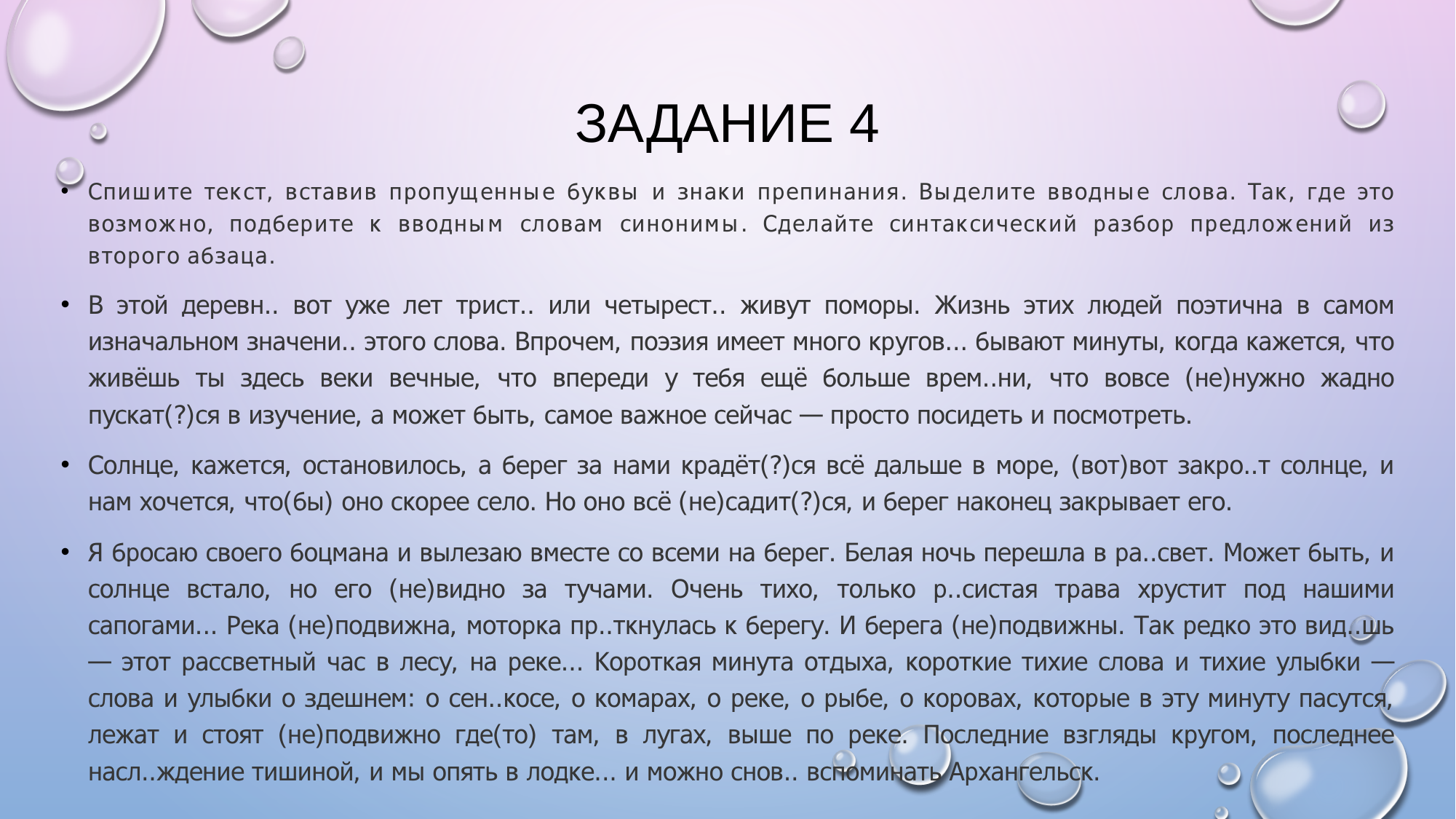

# Задание 4
Спишите текст, вставив пропущенные буквы и знаки препинания. Выделите вводные слова. Так, где это возможно, подберите к вводным словам синонимы. Сделайте синтаксический разбор предложений из второго абзаца.
В этой деревн.. вот уже лет трист.. или четырест.. живут поморы. Жизнь этих людей поэтична в самом изначальном значени.. этого слова. Впрочем, поэзия имеет много кругов... бывают минуты, когда кажется, что живёшь ты здесь веки вечные, что впереди у тебя ещё больше врем..ни, что вовсе (не)нужно жадно пускат(?)ся в изучение, а может быть, самое важное сейчас — просто посидеть и посмотреть.
Солнце, кажется, остановилось, а берег за нами крадёт(?)ся всё дальше в море, (вот)вот закро..т солнце, и нам хочется, что(бы) оно скорее село. Но оно всё (не)садит(?)ся, и берег наконец закрывает его.
Я бросаю своего боцмана и вылезаю вместе со всеми на берег. Белая ночь перешла в ра..свет. Может быть, и солнце встало, но его (не)видно за тучами. Очень тихо, только р..систая трава хрустит под нашими сапогами... Река (не)подвижна, моторка пр..ткнулась к берегу. И берега (не)подвижны. Так редко это вид..шь — этот рассветный час в лесу, на реке... Короткая минута отдыха, короткие тихие слова и тихие улыбки — слова и улыбки о здешнем: о сен..косе, о комарах, о реке, о рыбе, о коровах, которые в эту минуту пасутся, лежат и стоят (не)подвижно где(то) там, в лугах, выше по реке. Последние взгляды кругом, последнее насл..ждение тишиной, и мы опять в лодке... и можно снов.. вспоминать Архангельск.